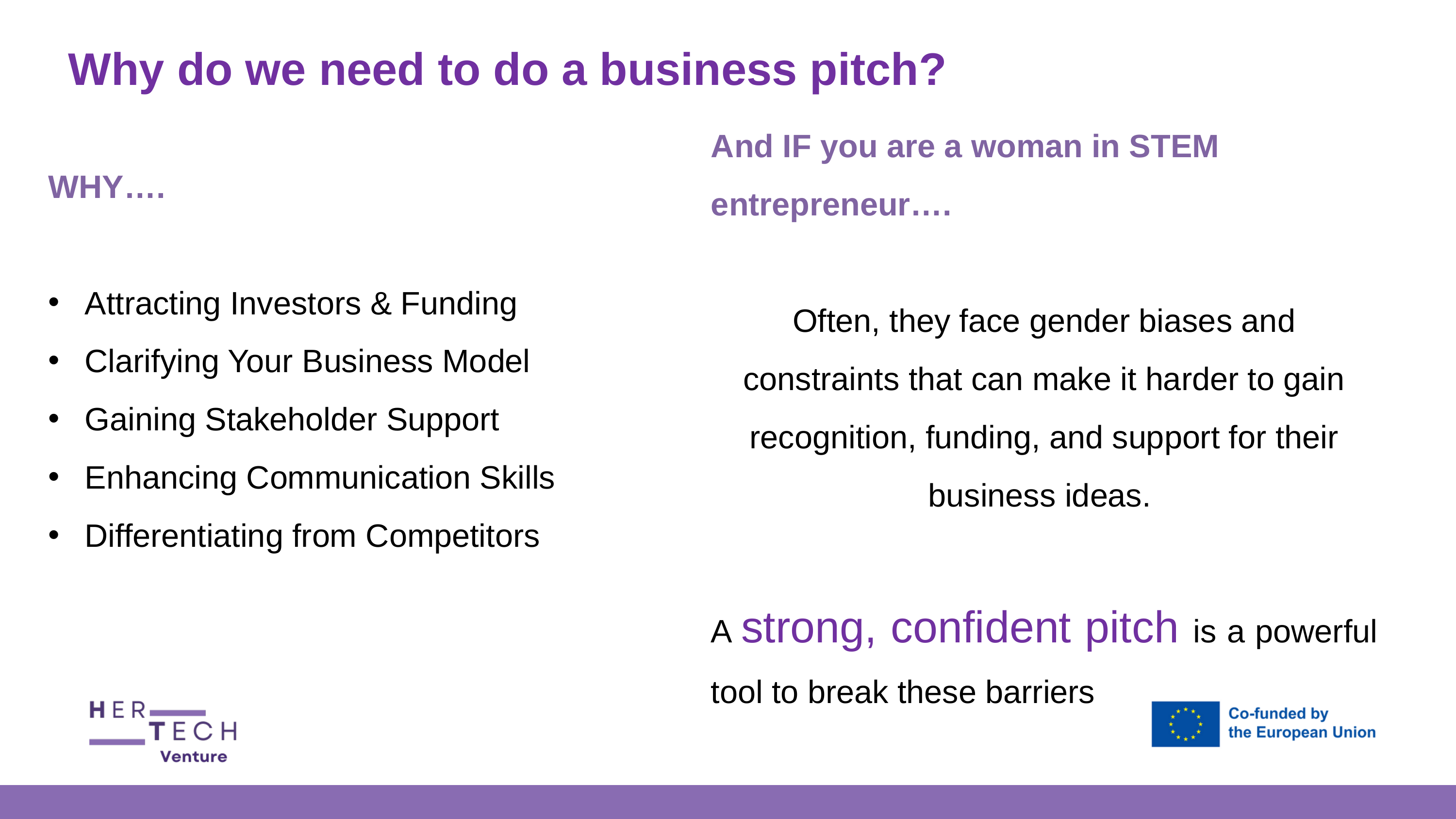

Why do we need to do a business pitch?
And IF you are a woman in STEM entrepreneur….

Often, they face gender biases and constraints that can make it harder to gain recognition, funding, and support for their business ideas.

A strong, confident pitch is a powerful tool to break these barriers
WHY….

Attracting Investors & Funding
Clarifying Your Business Model
Gaining Stakeholder Support
Enhancing Communication Skills
Differentiating from Competitors